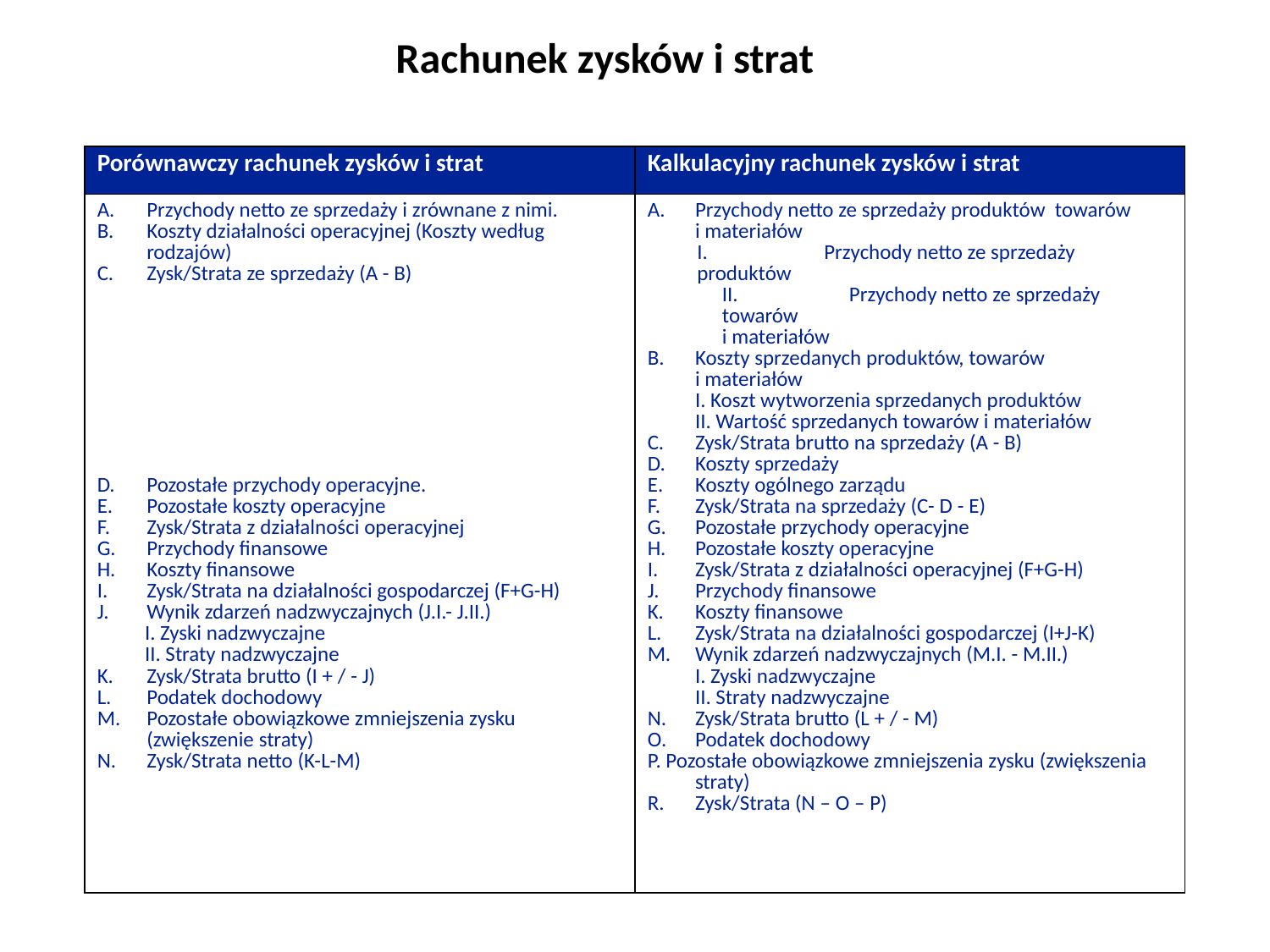

Rachunek zysków i strat
| Porównawczy rachunek zysków i strat | Kalkulacyjny rachunek zysków i strat |
| --- | --- |
| A. Przychody netto ze sprzedaży i zrównane z nimi. B. Koszty działalności operacyjnej (Koszty według rodzajów) C. Zysk/Strata ze sprzedaży (A - B) D. Pozostałe przychody operacyjne. E. Pozostałe koszty operacyjne F. Zysk/Strata z działalności operacyjnej G. Przychody finansowe H. Koszty finansowe I. Zysk/Strata na działalności gospodarczej (F+G-H) J. Wynik zdarzeń nadzwyczajnych (J.I.- J.II.) I. Zyski nadzwyczajne II. Straty nadzwyczajne K. Zysk/Strata brutto (I + / - J) L. Podatek dochodowy M. Pozostałe obowiązkowe zmniejszenia zysku (zwiększenie straty) N. Zysk/Strata netto (K-L-M) | A. Przychody netto ze sprzedaży produktów towarów i materiałów I. Przychody netto ze sprzedaży produktów II. Przychody netto ze sprzedaży towarów i materiałów B. Koszty sprzedanych produktów, towarów i materiałów I. Koszt wytworzenia sprzedanych produktów II. Wartość sprzedanych towarów i materiałów C. Zysk/Strata brutto na sprzedaży (A - B) D. Koszty sprzedaży E. Koszty ogólnego zarządu F. Zysk/Strata na sprzedaży (C- D - E) G. Pozostałe przychody operacyjne H. Pozostałe koszty operacyjne I. Zysk/Strata z działalności operacyjnej (F+G-H) J. Przychody finansowe K. Koszty finansowe L. Zysk/Strata na działalności gospodarczej (I+J-K) M. Wynik zdarzeń nadzwyczajnych (M.I. - M.II.) I. Zyski nadzwyczajne II. Straty nadzwyczajne N. Zysk/Strata brutto (L + / - M) O. Podatek dochodowy P. Pozostałe obowiązkowe zmniejszenia zysku (zwiększenia straty) R. Zysk/Strata (N – O – P) |